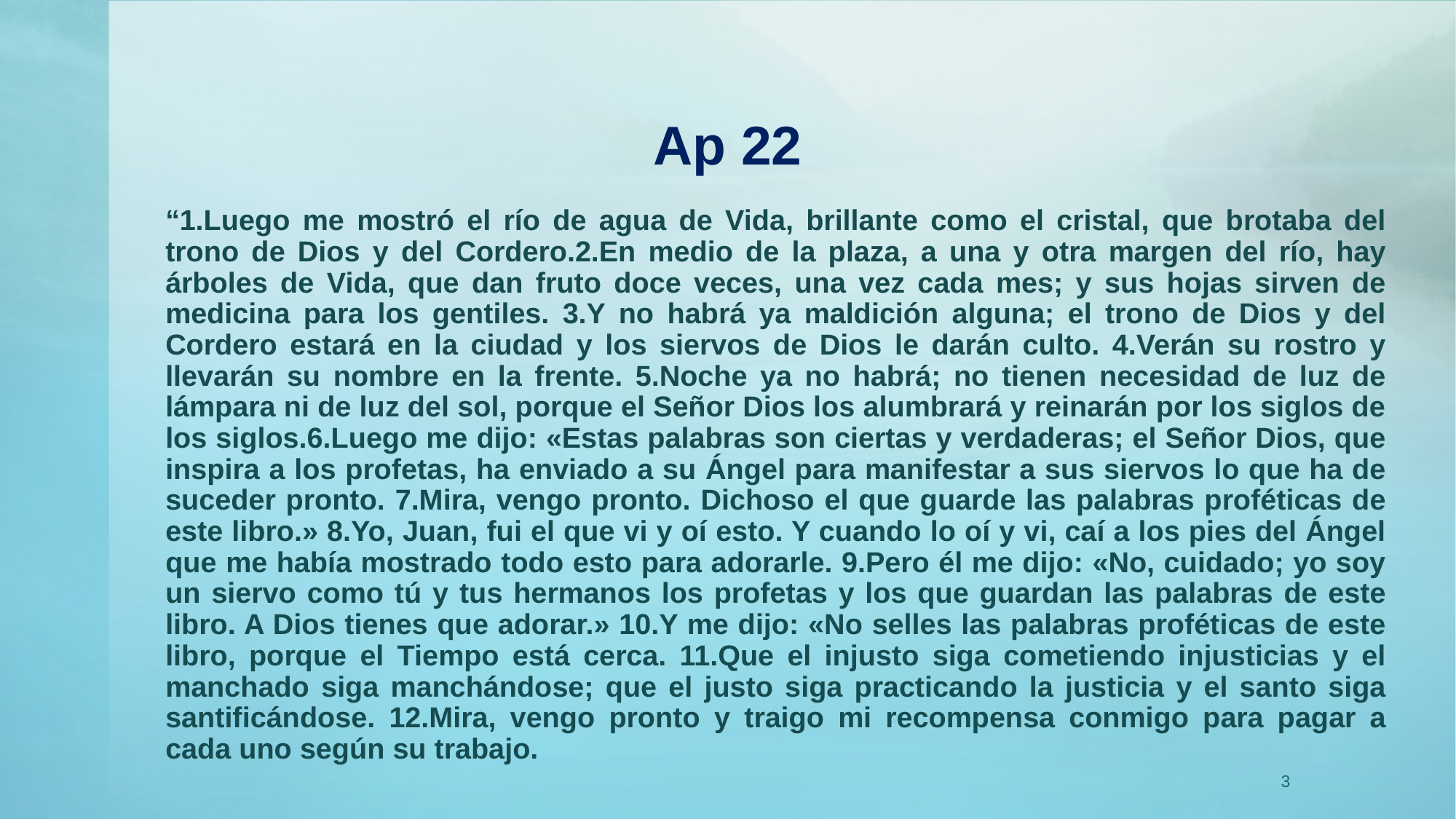

# Ap 22
“1.Luego me mostró el río de agua de Vida, brillante como el cristal, que brotaba del trono de Dios y del Cordero.2.En medio de la plaza, a una y otra margen del río, hay árboles de Vida, que dan fruto doce veces, una vez cada mes; y sus hojas sirven de medicina para los gentiles. 3.Y no habrá ya maldición alguna; el trono de Dios y del Cordero estará en la ciudad y los siervos de Dios le darán culto. 4.Verán su rostro y llevarán su nombre en la frente. 5.Noche ya no habrá; no tienen necesidad de luz de lámpara ni de luz del sol, porque el Señor Dios los alumbrará y reinarán por los siglos de los siglos.6.Luego me dijo: «Estas palabras son ciertas y verdaderas; el Señor Dios, que inspira a los profetas, ha enviado a su Ángel para manifestar a sus siervos lo que ha de suceder pronto. 7.Mira, vengo pronto. Dichoso el que guarde las palabras proféticas de este libro.» 8.Yo, Juan, fui el que vi y oí esto. Y cuando lo oí y vi, caí a los pies del Ángel que me había mostrado todo esto para adorarle. 9.Pero él me dijo: «No, cuidado; yo soy un siervo como tú y tus hermanos los profetas y los que guardan las palabras de este libro. A Dios tienes que adorar.» 10.Y me dijo: «No selles las palabras proféticas de este libro, porque el Tiempo está cerca. 11.Que el injusto siga cometiendo injusticias y el manchado siga manchándose; que el justo siga practicando la justicia y el santo siga santificándose. 12.Mira, vengo pronto y traigo mi recompensa conmigo para pagar a cada uno según su trabajo.
3